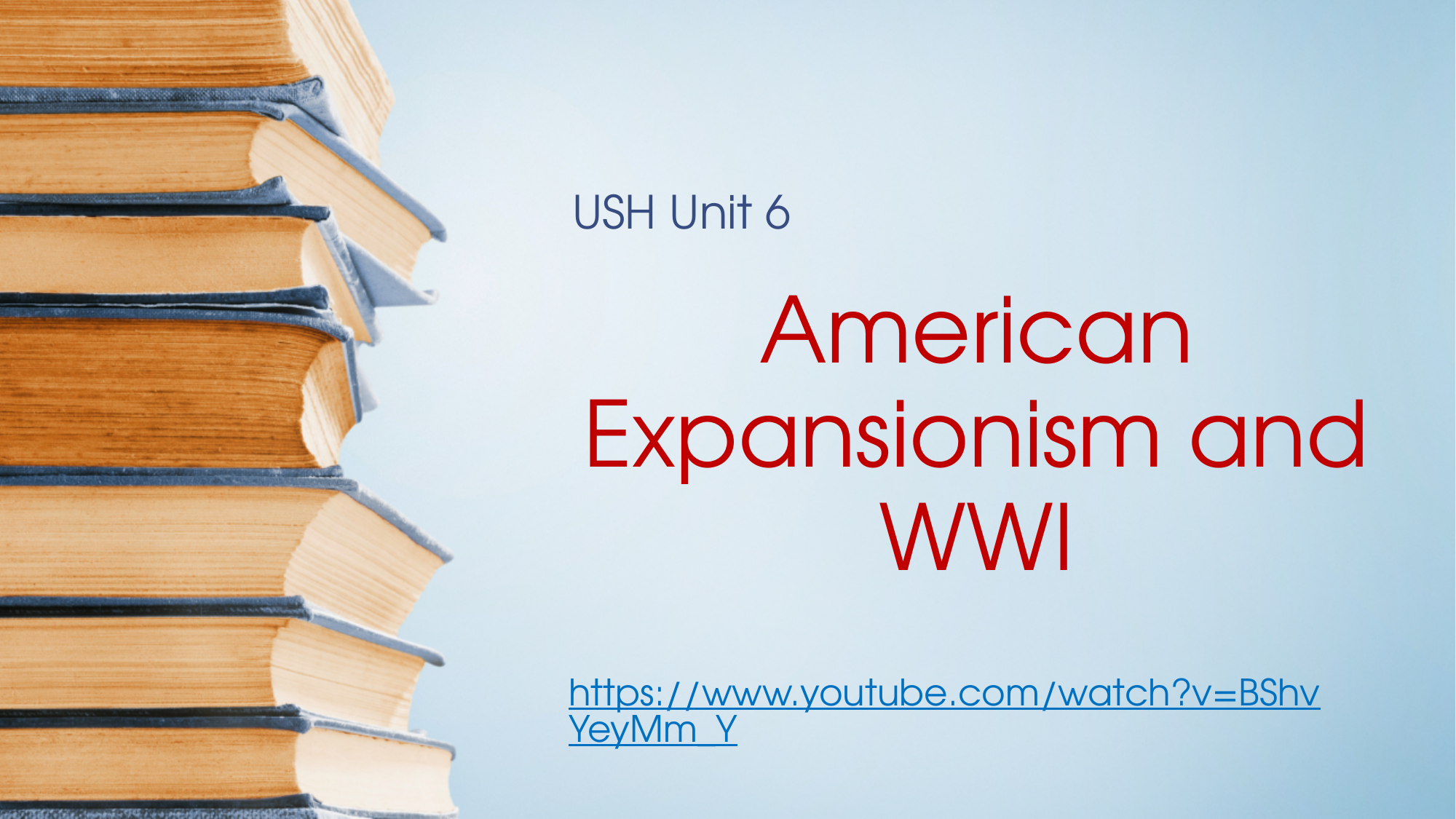

# USH Unit 6
American Expansionism and WWI
https://www.youtube.com/watch?v=BShvYeyMm_Y